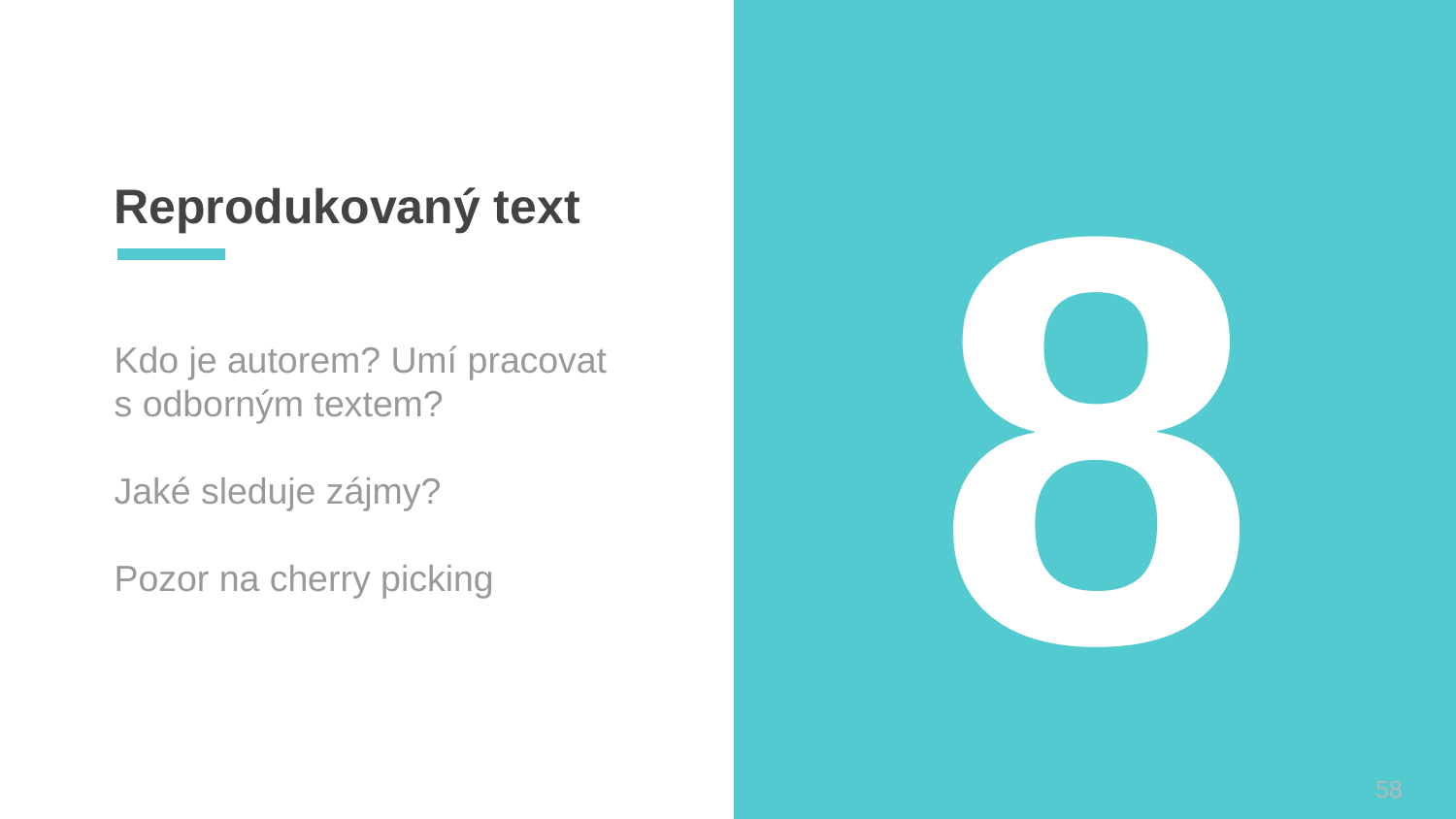

8
# Reprodukovaný text
Kdo je autorem? Umí pracovat
s odborným textem?

Jaké sleduje zájmy?

Pozor na cherry picking

58